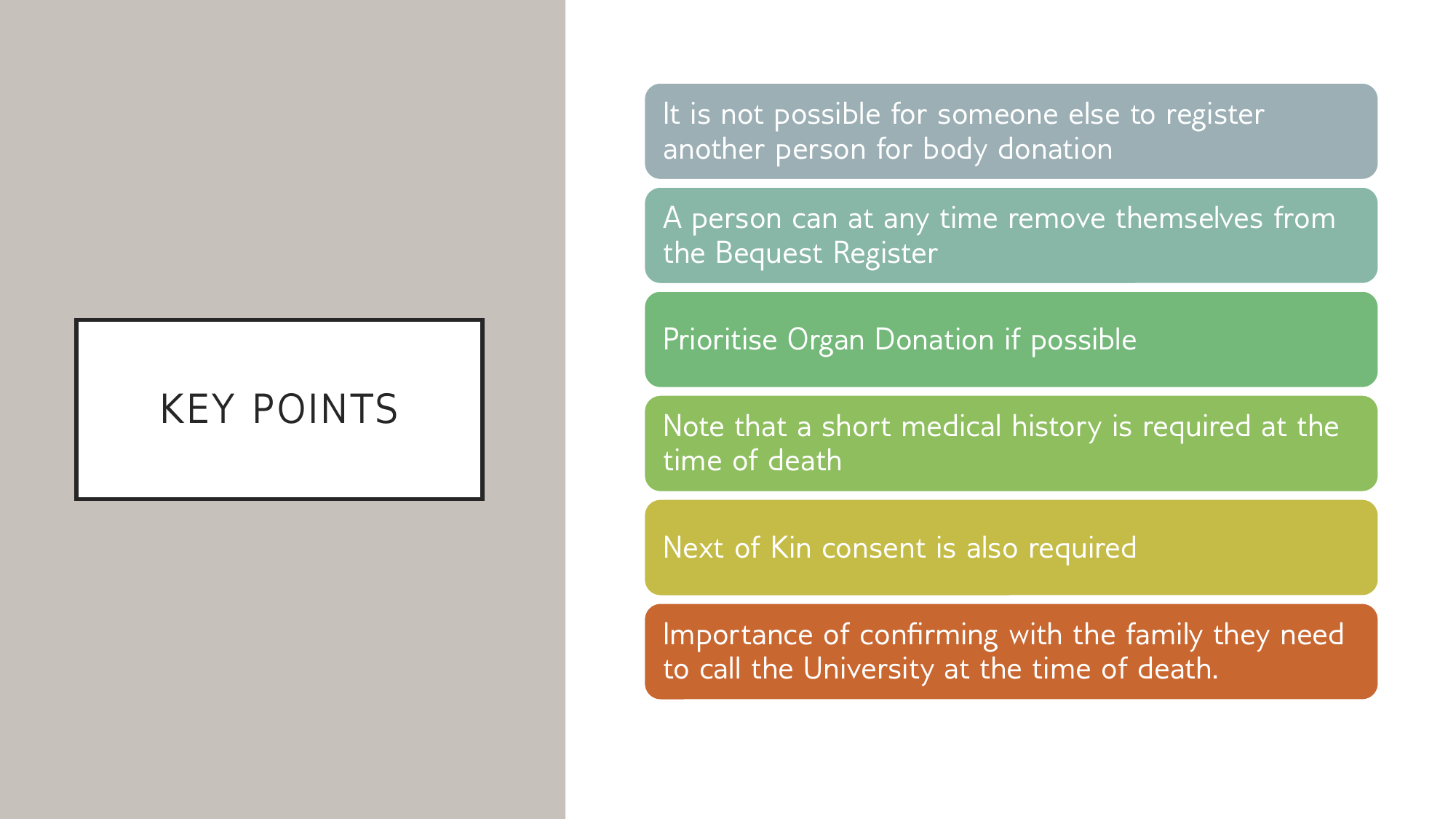

It is not possible for someone else to register another person for body donation
A person can at any time remove themselves from the Bequest Register
Prioritise Organ Donation if possible
Note that a short medical history is required at the time of death
Next of Kin consent is also required
Importance of confirming with the family they need to call the University at the time of death.
# Key Points